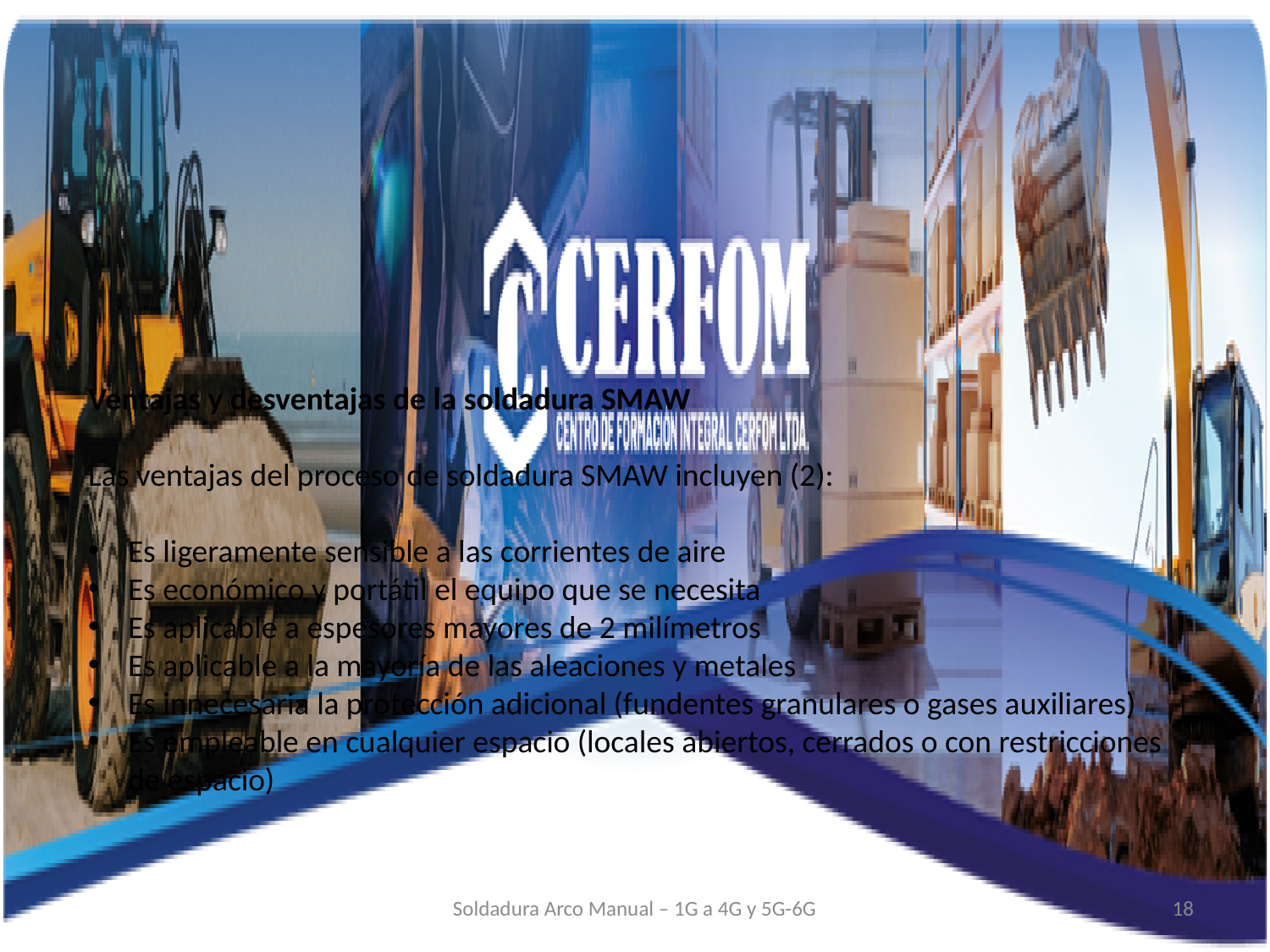

Ventajas y desventajas de la soldadura SMAW

Las ventajas del proceso de soldadura SMAW incluyen (2):

Es ligeramente sensible a las corrientes de aire
Es económico y portátil el equipo que se necesita
Es aplicable a espesores mayores de 2 milímetros
Es aplicable a la mayoría de las aleaciones y metales
Es innecesaria la protección adicional (fundentes granulares o gases auxiliares)
Es empleable en cualquier espacio (locales abiertos, cerrados o con restricciones de espacio)
Soldadura Arco Manual – 1G a 4G y 5G-6G
18